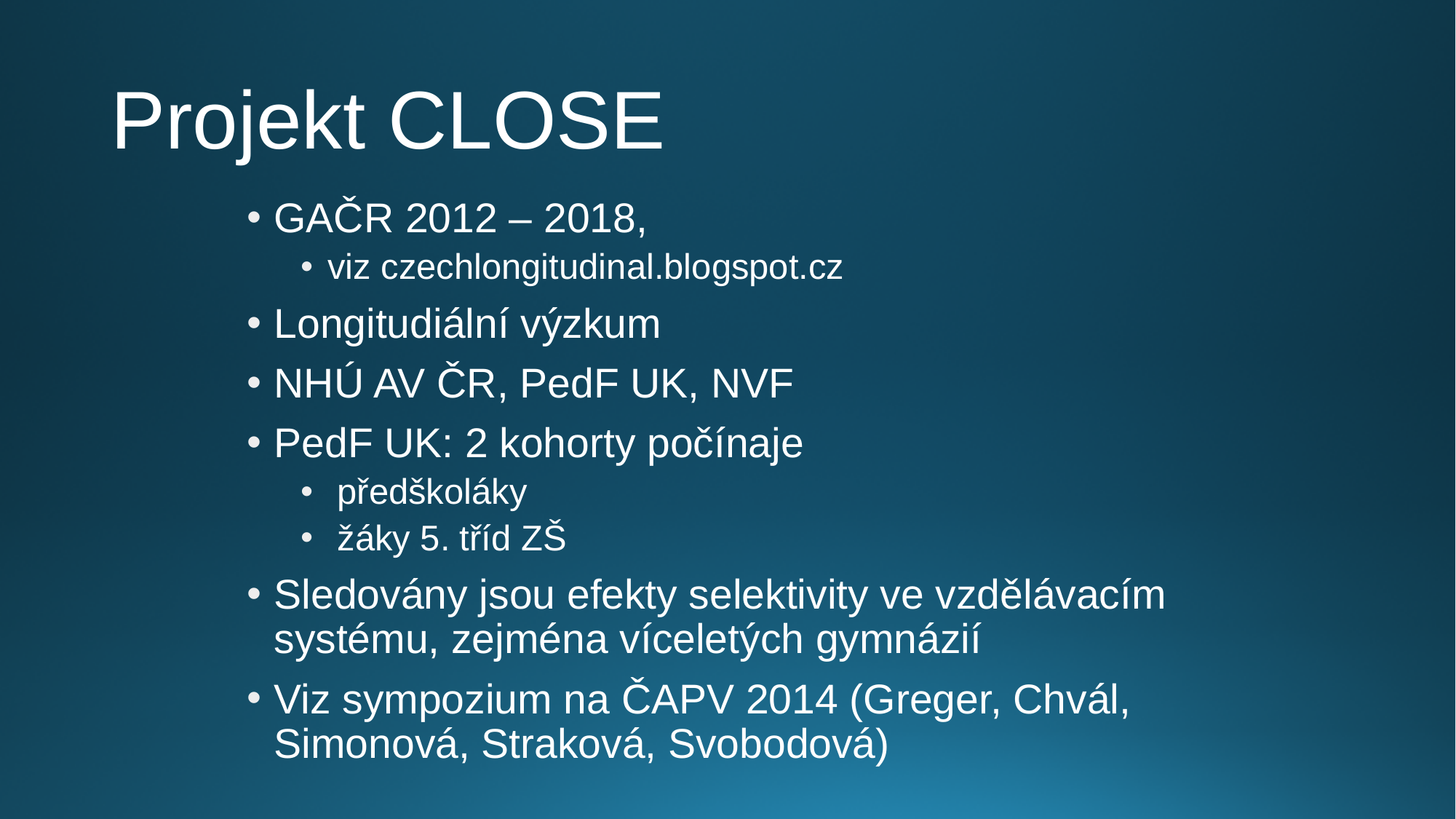

# Projekt CLOSE
GAČR 2012 – 2018,
viz czechlongitudinal.blogspot.cz
Longitudiální výzkum
NHÚ AV ČR, PedF UK, NVF
PedF UK: 2 kohorty počínaje
 předškoláky
 žáky 5. tříd ZŠ
Sledovány jsou efekty selektivity ve vzdělávacím systému, zejména víceletých gymnázií
Viz sympozium na ČAPV 2014 (Greger, Chvál, Simonová, Straková, Svobodová)